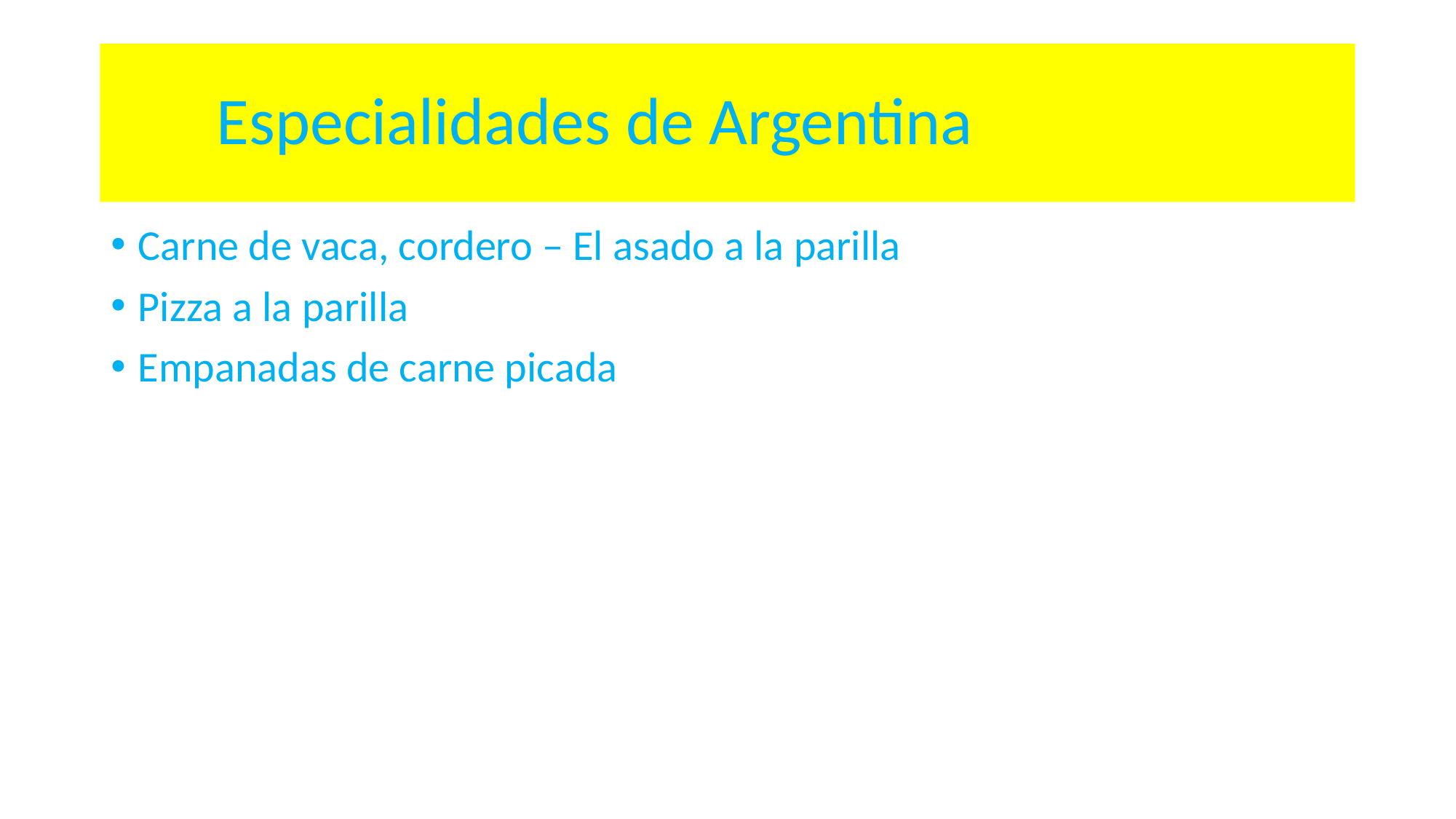

# Especialidades de Argentina
Carne de vaca, cordero – El asado a la parilla
Pizza a la parilla
Empanadas de carne picada